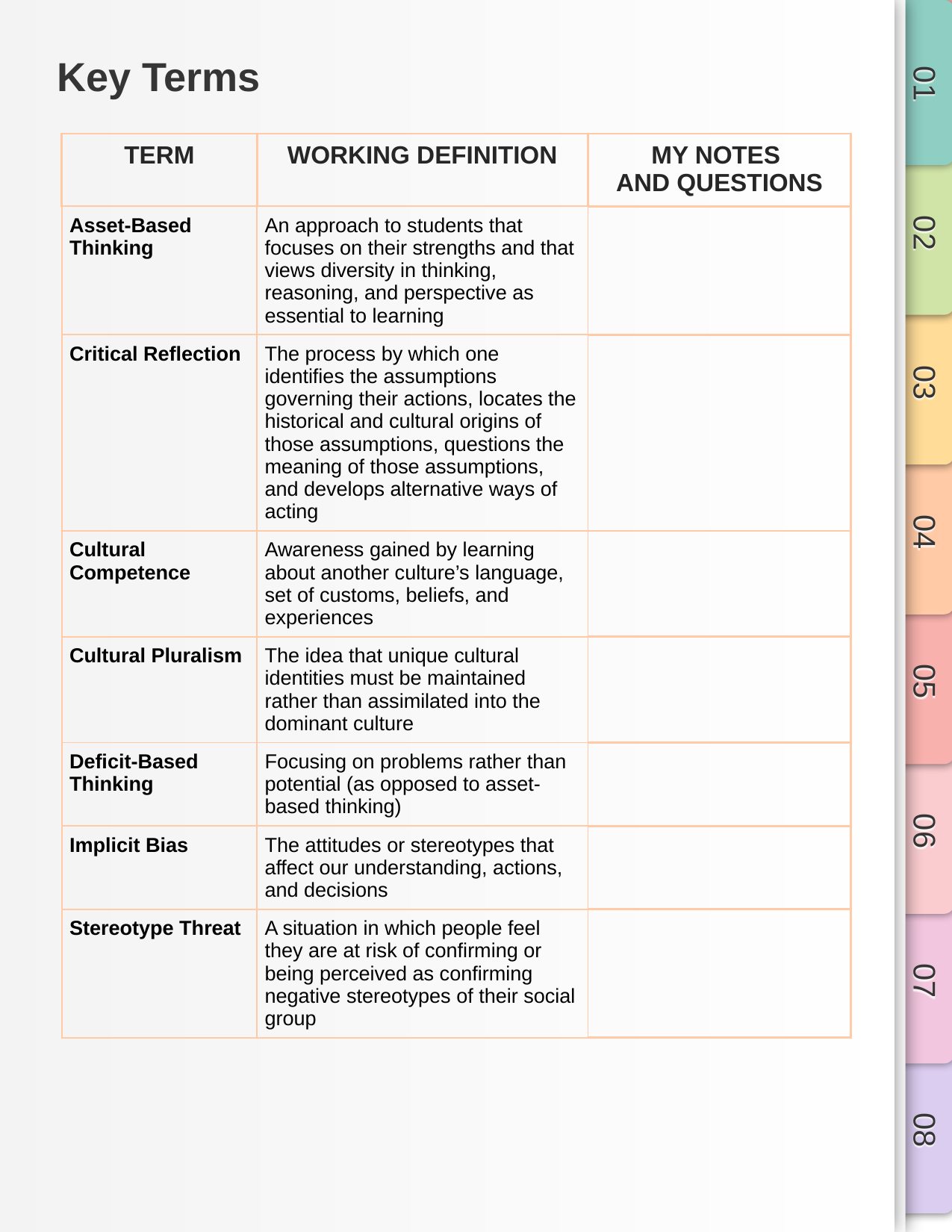

# Key Terms

| TERM | WORKING DEFINITION | MY NOTES AND QUESTIONS |
| --- | --- | --- |
| Asset-Based Thinking | An approach to students that focuses on their strengths and that views diversity in thinking, reasoning, and perspective as essential to learning |  |
| Critical Reflection | The process by which one identifies the assumptions governing their actions, locates the historical and cultural origins of those assumptions, questions the meaning of those assumptions, and develops alternative ways of acting |  |
| Cultural Competence | Awareness gained by learning about another culture’s language, set of customs, beliefs, and experiences |  |
| Cultural Pluralism | The idea that unique cultural identities must be maintained rather than assimilated into the dominant culture |  |
| Deficit-Based Thinking | Focusing on problems rather than potential (as opposed to asset-based thinking) |  |
| Implicit Bias | The attitudes or stereotypes that affect our understanding, actions, and decisions |  |
| Stereotype Threat | A situation in which people feel they are at risk of confirming or being perceived as confirming negative stereotypes of their social group |  |